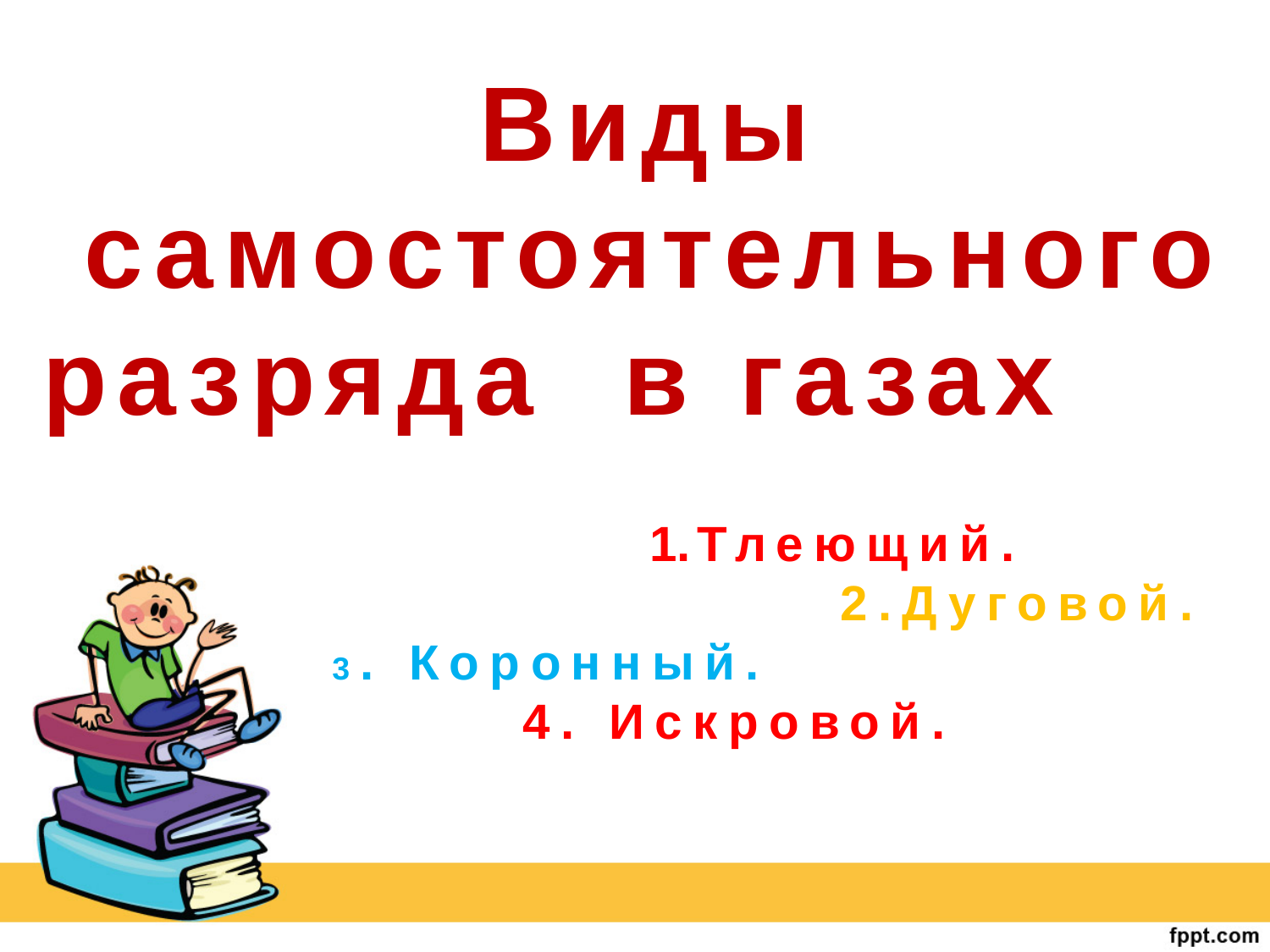

Виды самостоятельного
разряда  в газах
Тлеющий.
2.Дуговой.
3. Коронный.
4. Искровой.